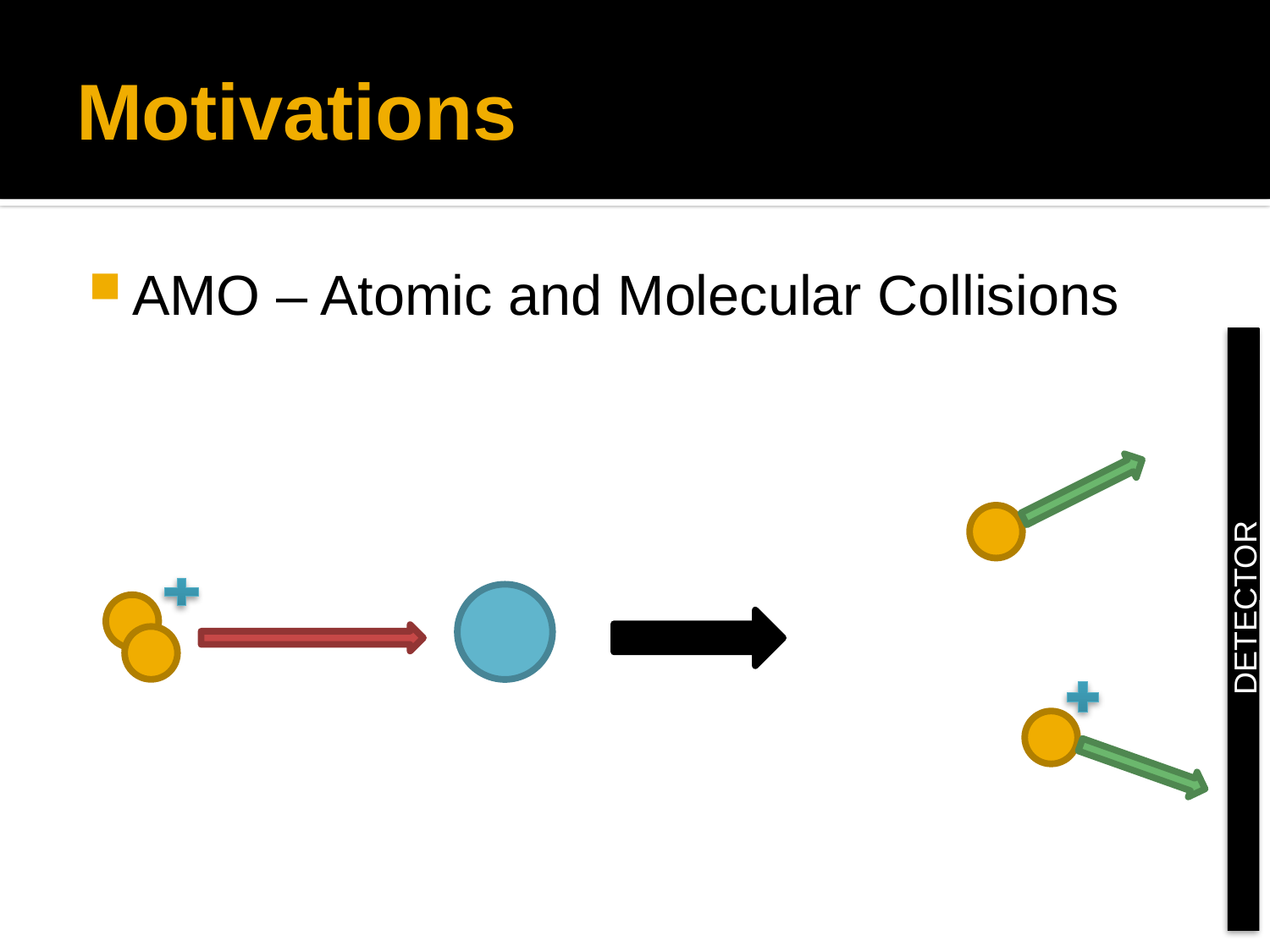

# Motivations
AMO – Atomic and Molecular Collisions

DETECTOR